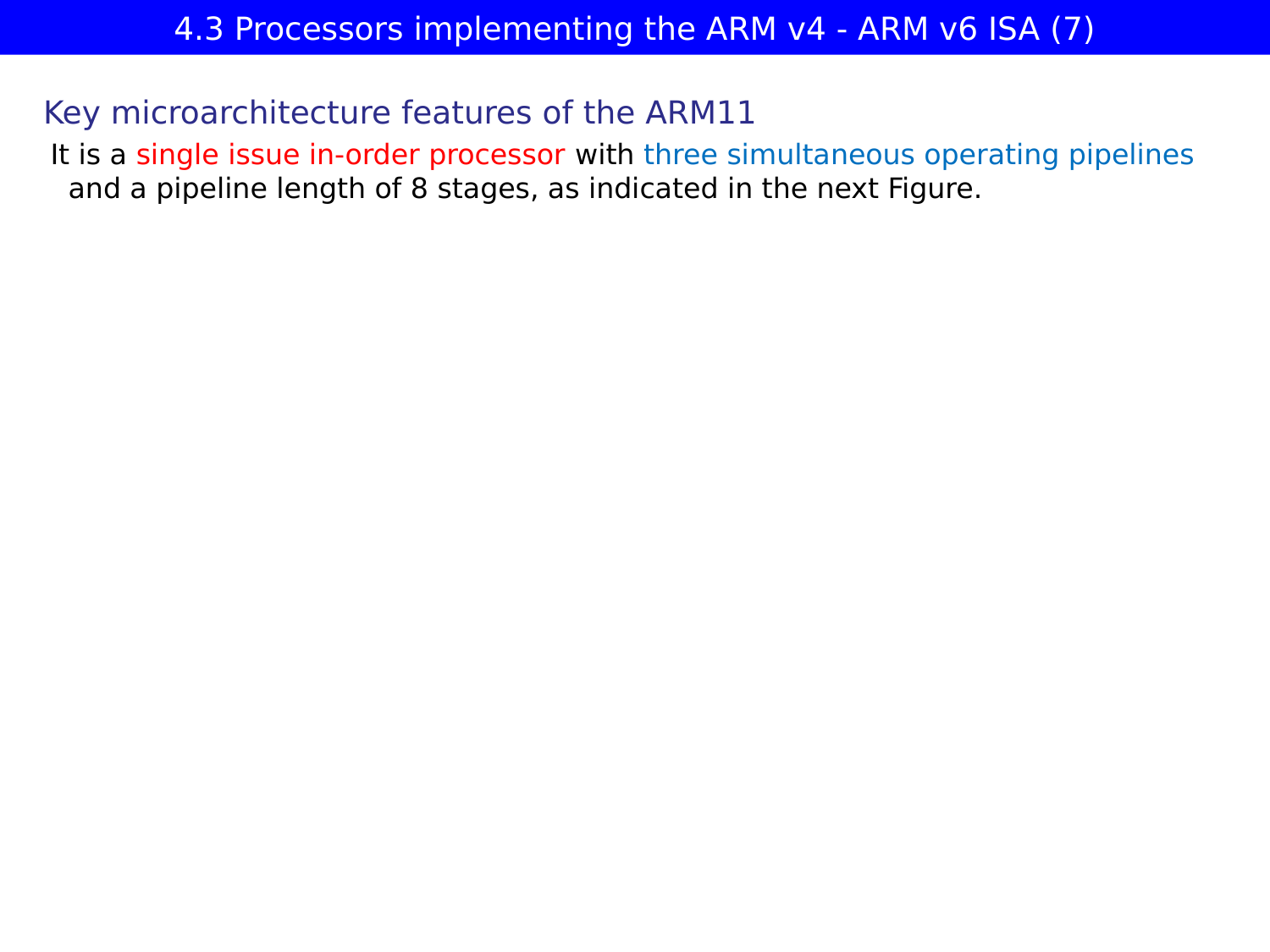

# 4.3 Processors implementing the ARM v4 - ARM v6 ISA (7)
Key microarchitecture features of the ARM11
It is a single issue in-order processor with three simultaneous operating pipelines
  and a pipeline length of 8 stages, as indicated in the next Figure.